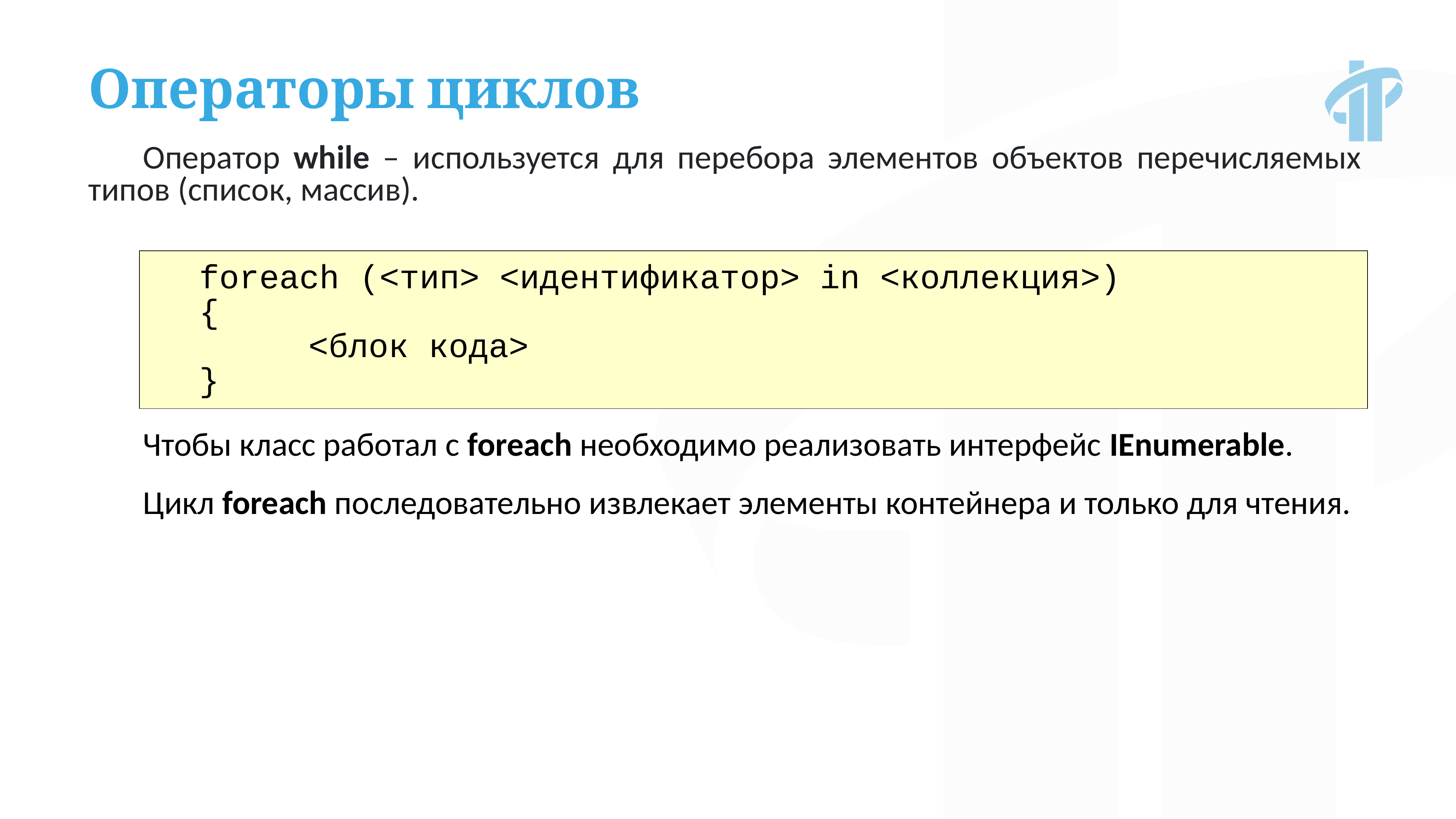

Операторы циклов
Оператор while – используется для перебора элементов объектов перечисляемых типов (список, массив).

foreach (<тип> <идентификатор> in <коллекция>)
{
		<блок кода>
}

Чтобы класс работал с foreach необходимо реализовать интерфейс IEnumerable.

Цикл foreach последовательно извлекает элементы контейнера и только для чтения.